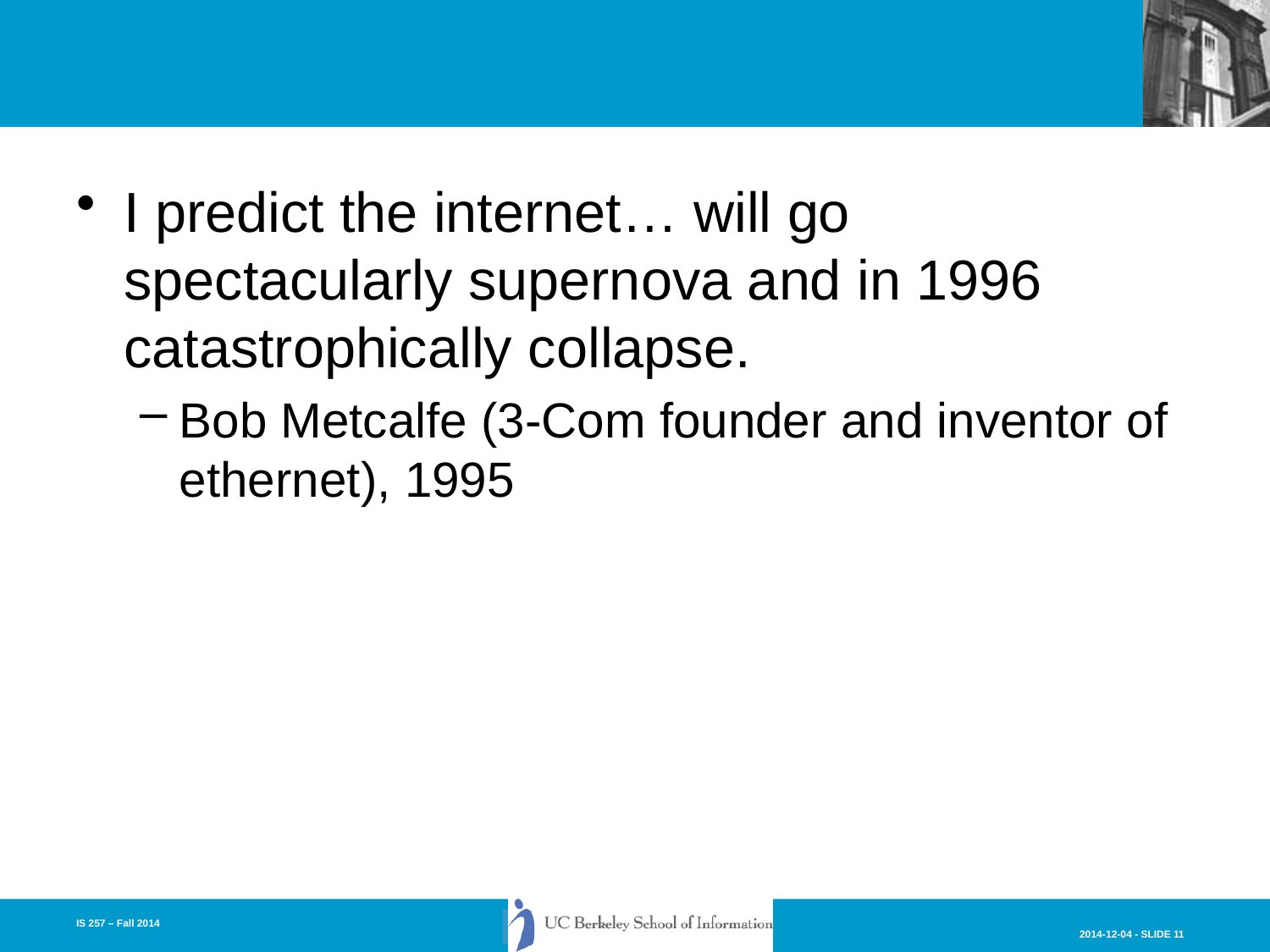

#
I predict the internet… will go spectacularly supernova and in 1996 catastrophically collapse.
Bob Metcalfe (3-Com founder and inventor of ethernet), 1995
IS 257 – Fall 2014